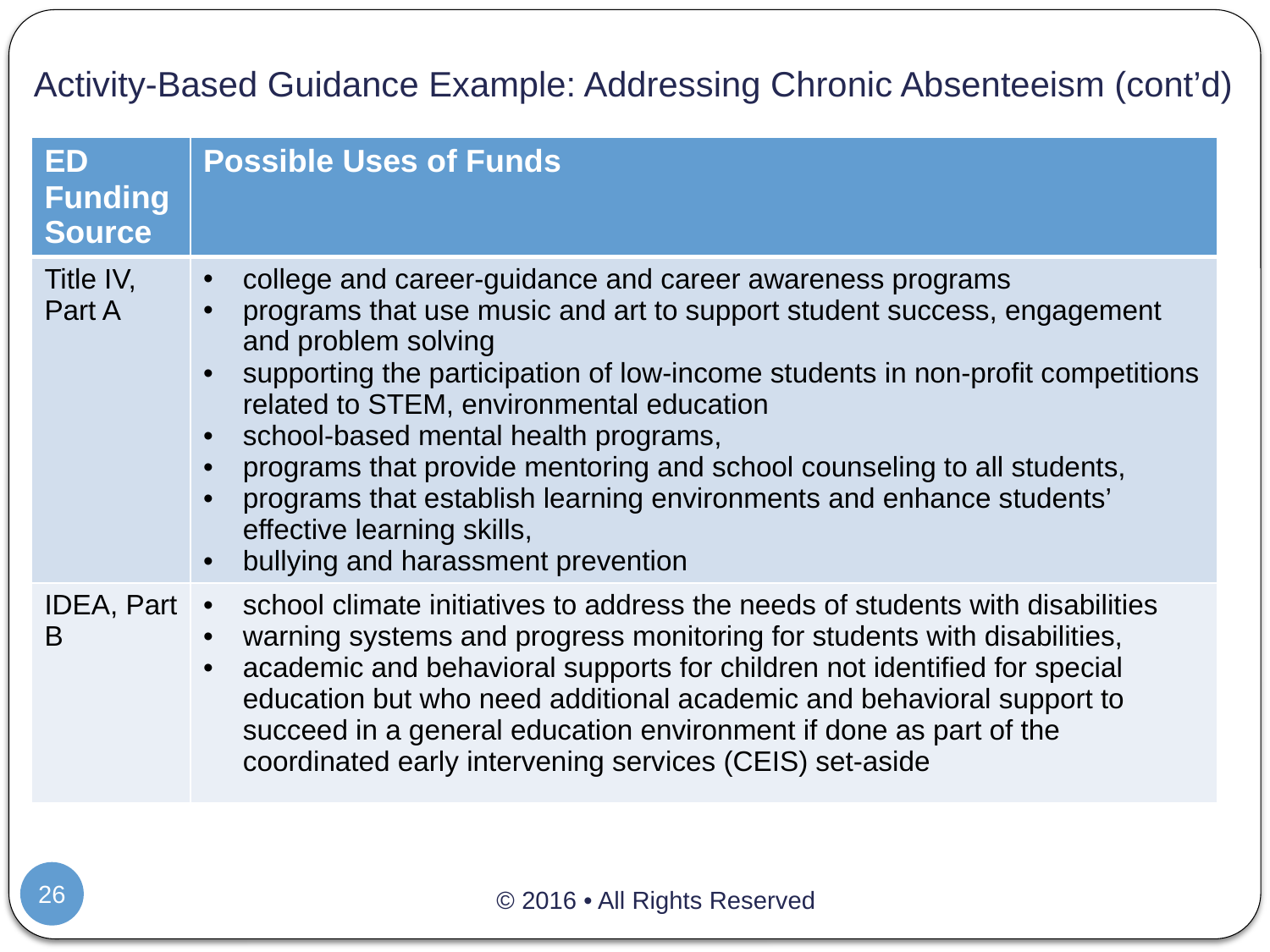

# Activity-Based Guidance Example: Addressing Chronic Absenteeism (cont’d)
| ED Funding Source | Possible Uses of Funds |
| --- | --- |
| Title IV, Part A | college and career-guidance and career awareness programs programs that use music and art to support student success, engagement and problem solving supporting the participation of low-income students in non-profit competitions related to STEM, environmental education school-based mental health programs, programs that provide mentoring and school counseling to all students, programs that establish learning environments and enhance students’ effective learning skills, bullying and harassment prevention |
| IDEA, Part B | school climate initiatives to address the needs of students with disabilities warning systems and progress monitoring for students with disabilities, academic and behavioral supports for children not identified for special education but who need additional academic and behavioral support to succeed in a general education environment if done as part of the coordinated early intervening services (CEIS) set-aside |
26
© 2016 • All Rights Reserved